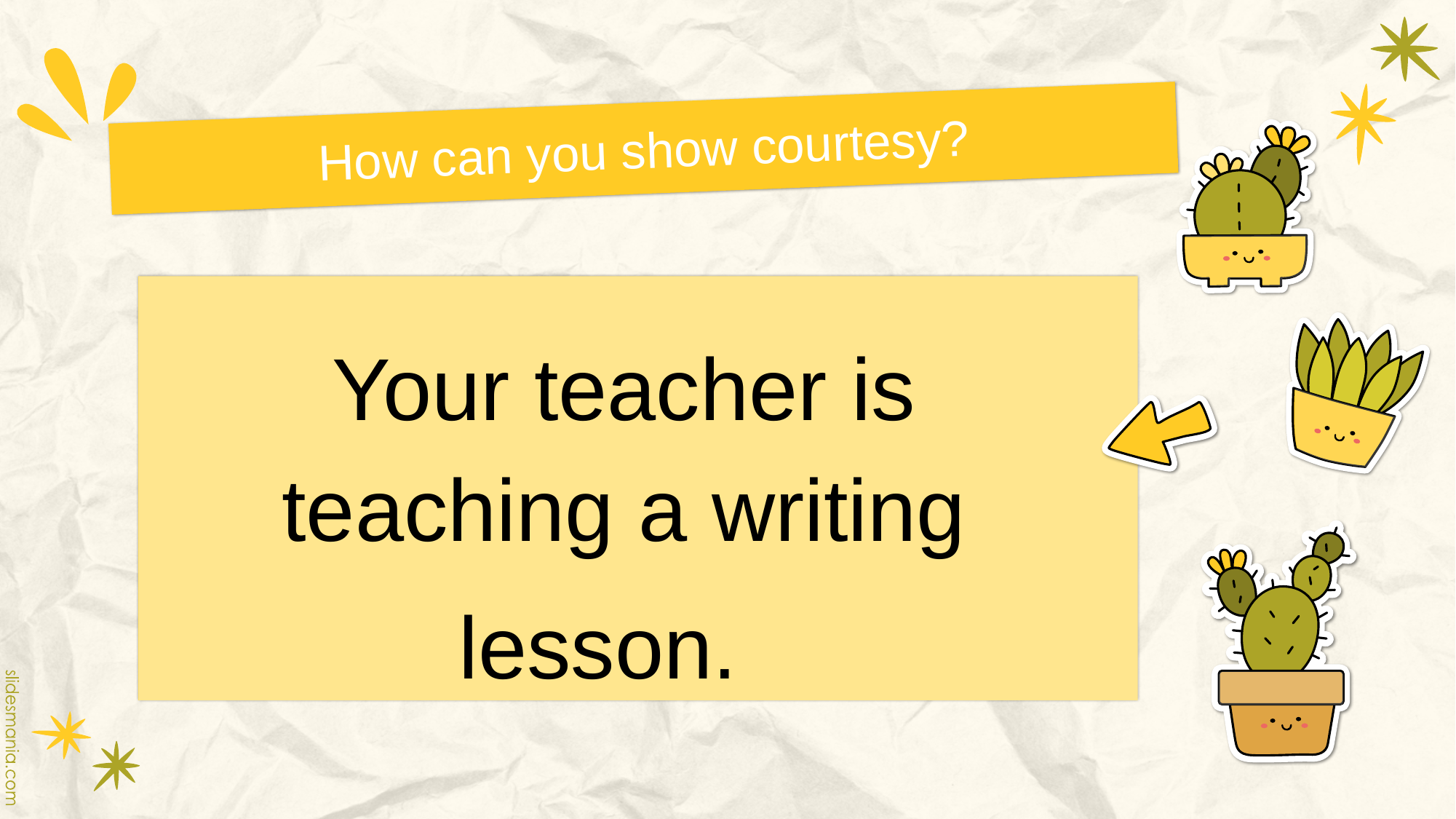

# How can you show courtesy?

Your teacher is teaching a writing lesson.